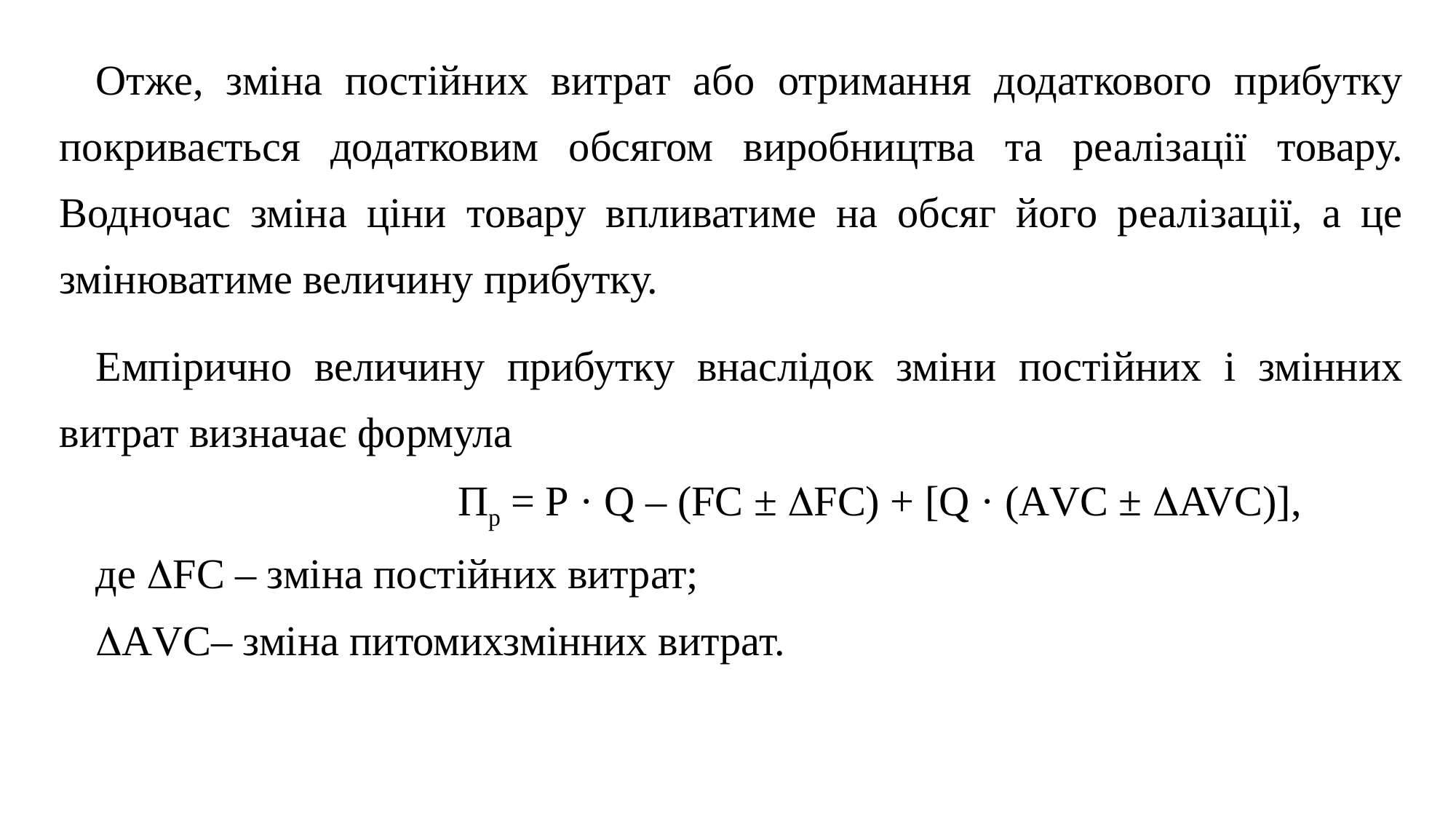

Отже, зміна постійних витрат або отримання додаткового прибутку покривається додатковим обсягом виробництва та реалізації товару. Водночас зміна ціни товару впливатиме на обсяг його реалізації, а це змінюватиме величину прибутку.
Емпірично величину прибутку внаслідок зміни постійних і змінних витрат визначає формула
Пр = Р · Q – (FС ± ΔFС) + [Q · (АVC ± ΔAVС)],
де ΔFС – зміна постійних витрат;
ΔАVC– зміна питомихзмінних витрат.